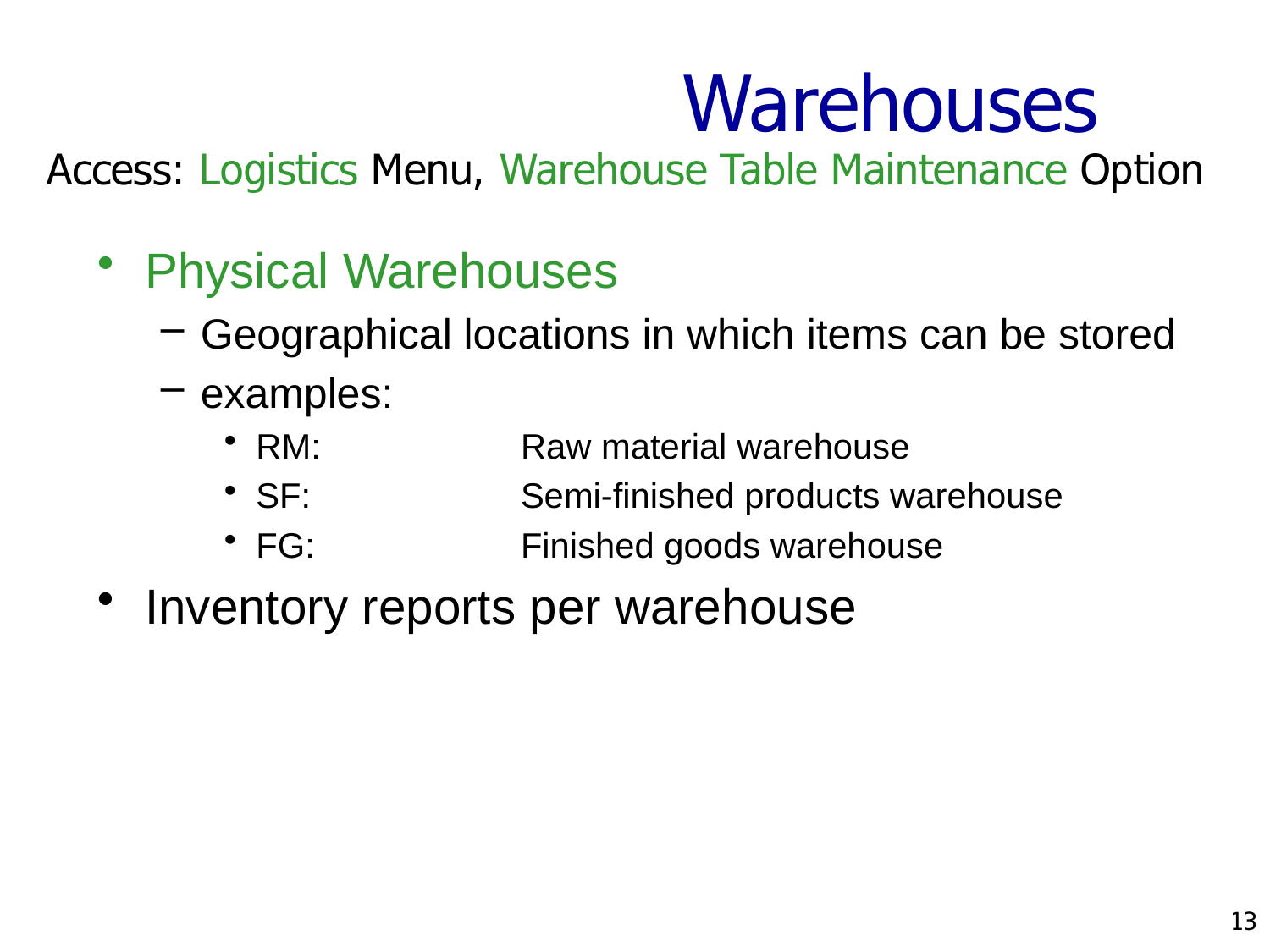

# Warehouses
Access: Logistics Menu, Warehouse Table Maintenance Option
Physical Warehouses
Geographical locations in which items can be stored
examples:
RM: 	Raw material warehouse
SF: 	Semi-finished products warehouse
FG: 	Finished goods warehouse
Inventory reports per warehouse

13